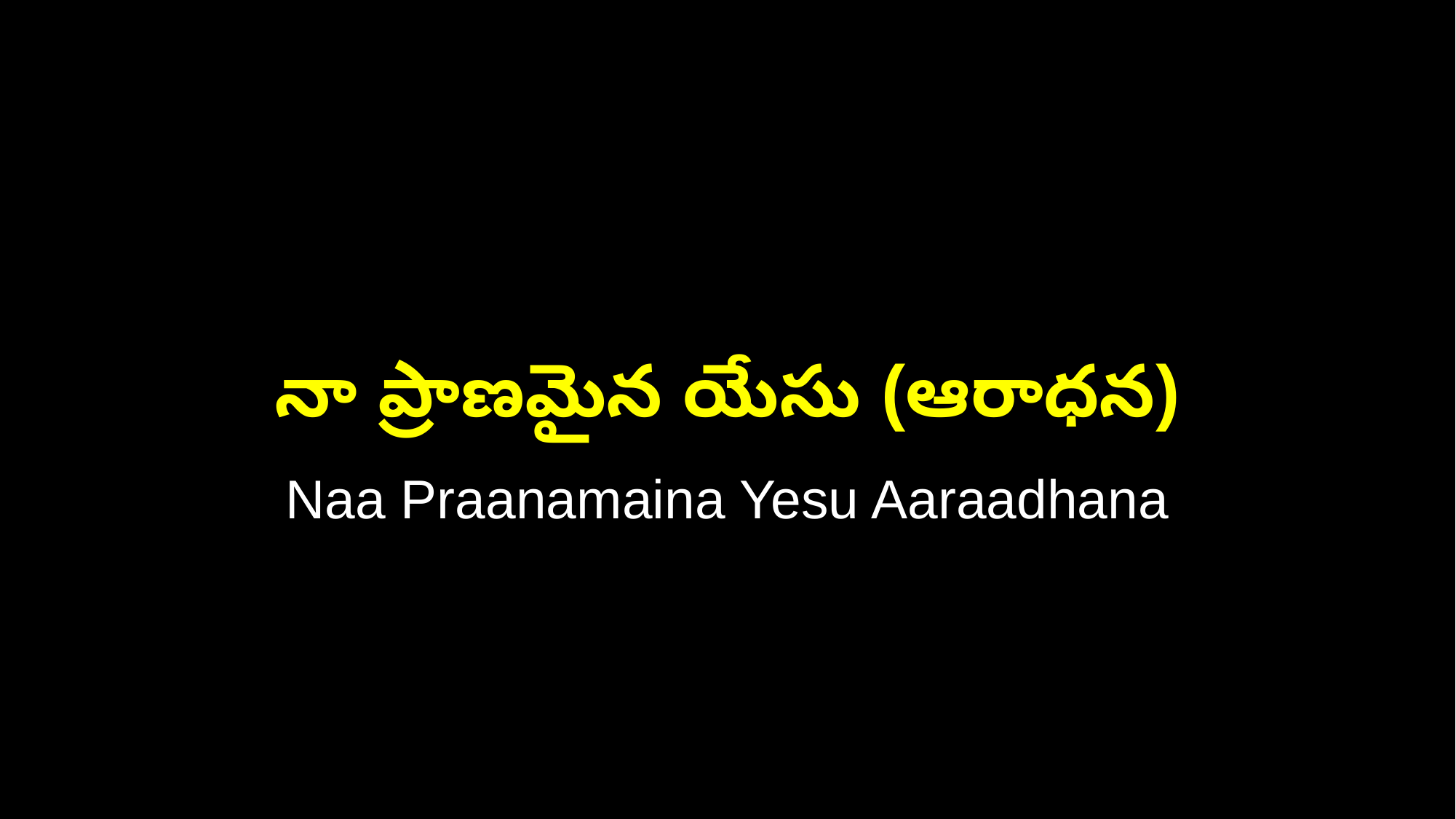

నా ప్రాణమైన యేసు (ఆరాధన)
Naa Praanamaina Yesu Aaraadhana